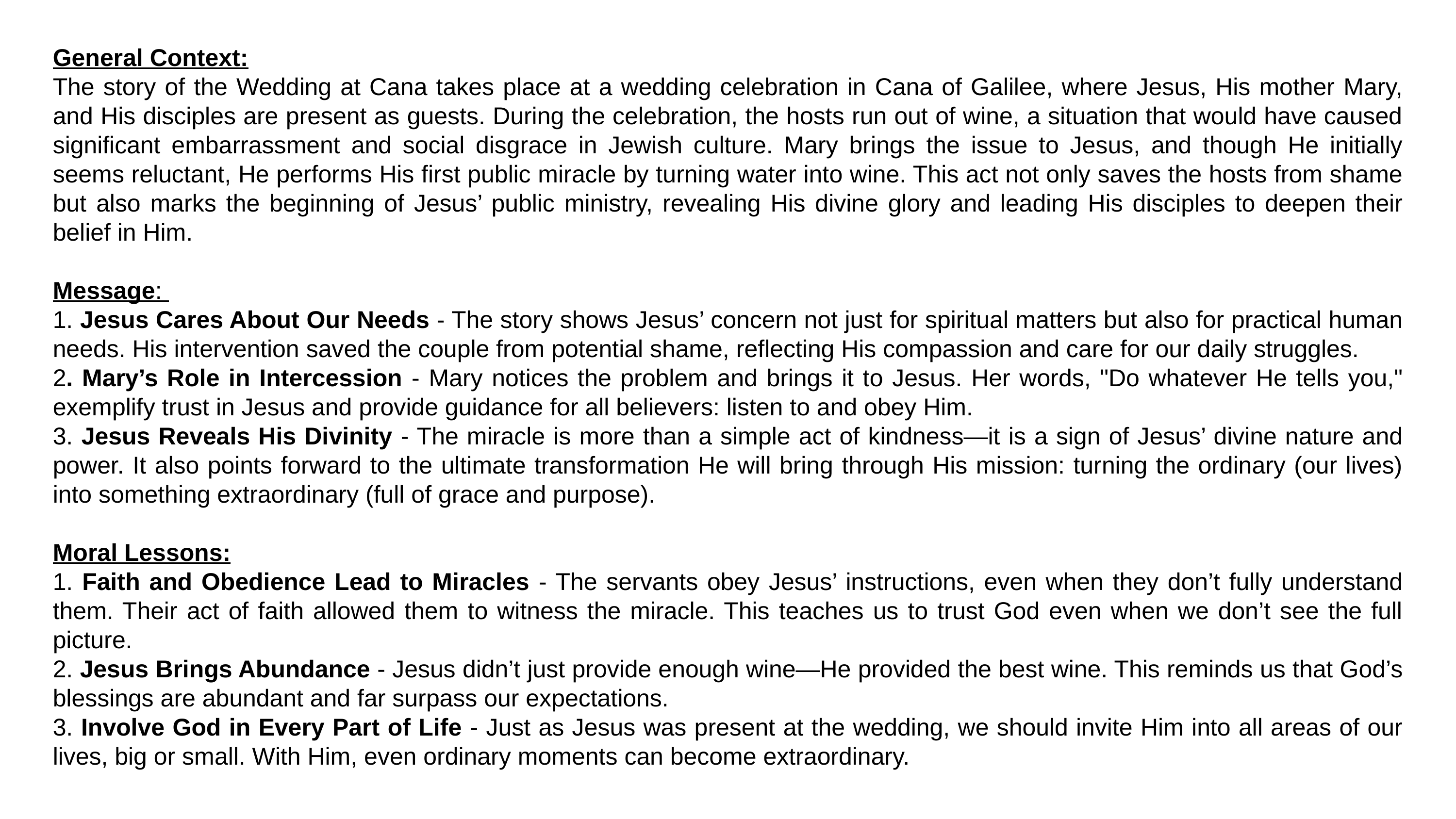

General Context:
The story of the Wedding at Cana takes place at a wedding celebration in Cana of Galilee, where Jesus, His mother Mary, and His disciples are present as guests. During the celebration, the hosts run out of wine, a situation that would have caused significant embarrassment and social disgrace in Jewish culture. Mary brings the issue to Jesus, and though He initially seems reluctant, He performs His first public miracle by turning water into wine. This act not only saves the hosts from shame but also marks the beginning of Jesus’ public ministry, revealing His divine glory and leading His disciples to deepen their belief in Him.

Message:
1. Jesus Cares About Our Needs - The story shows Jesus’ concern not just for spiritual matters but also for practical human needs. His intervention saved the couple from potential shame, reflecting His compassion and care for our daily struggles.
2. Mary’s Role in Intercession - Mary notices the problem and brings it to Jesus. Her words, "Do whatever He tells you," exemplify trust in Jesus and provide guidance for all believers: listen to and obey Him.
3. Jesus Reveals His Divinity - The miracle is more than a simple act of kindness—it is a sign of Jesus’ divine nature and power. It also points forward to the ultimate transformation He will bring through His mission: turning the ordinary (our lives) into something extraordinary (full of grace and purpose).

Moral Lessons:
1. Faith and Obedience Lead to Miracles - The servants obey Jesus’ instructions, even when they don’t fully understand them. Their act of faith allowed them to witness the miracle. This teaches us to trust God even when we don’t see the full picture.
2. Jesus Brings Abundance - Jesus didn’t just provide enough wine—He provided the best wine. This reminds us that God’s blessings are abundant and far surpass our expectations.
3. Involve God in Every Part of Life - Just as Jesus was present at the wedding, we should invite Him into all areas of our lives, big or small. With Him, even ordinary moments can become extraordinary.